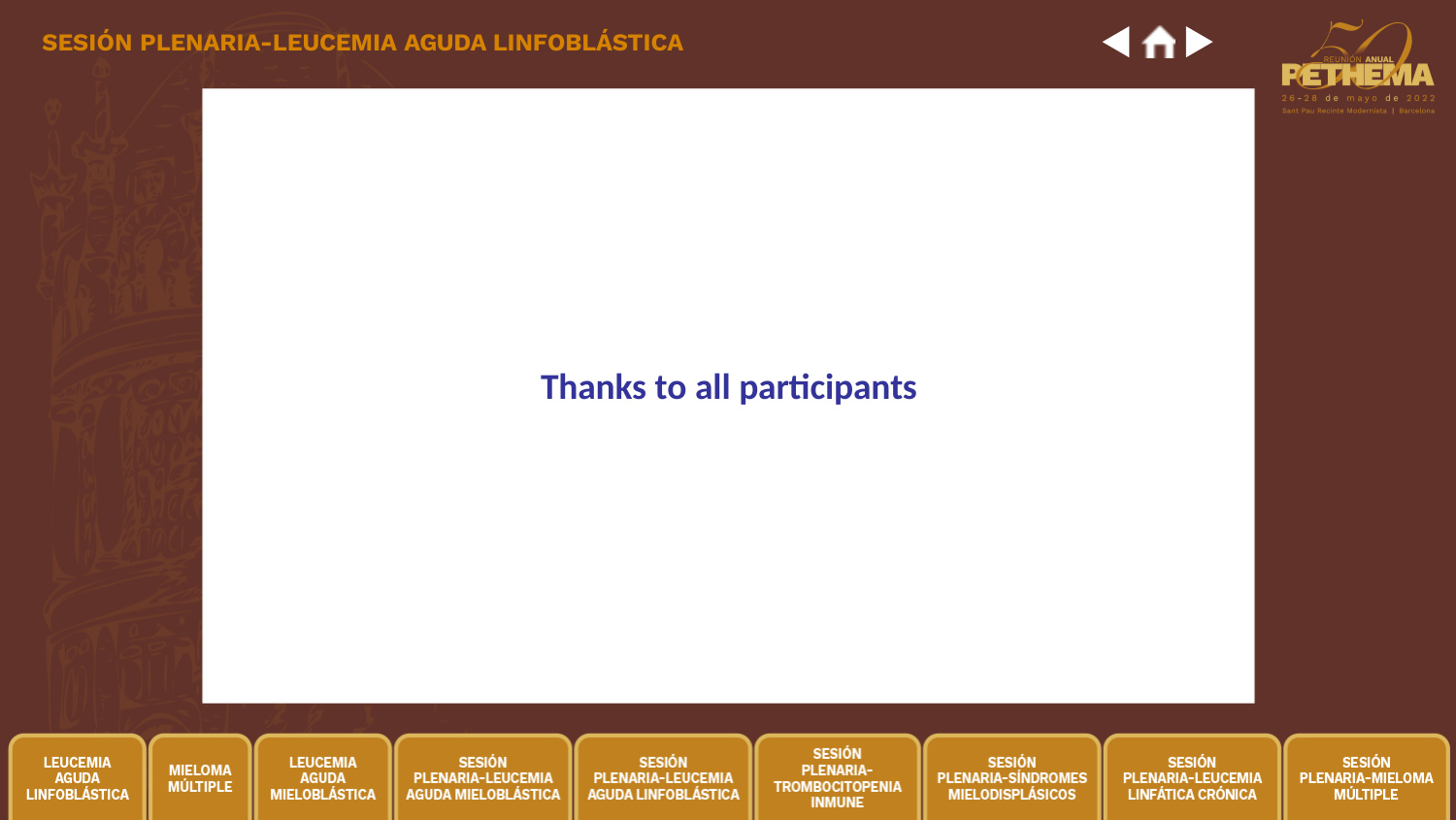

SESIÓN PLENARIA-LEUCEMIA AGUDA LINFOBLÁSTICA
# Thanks to all participants